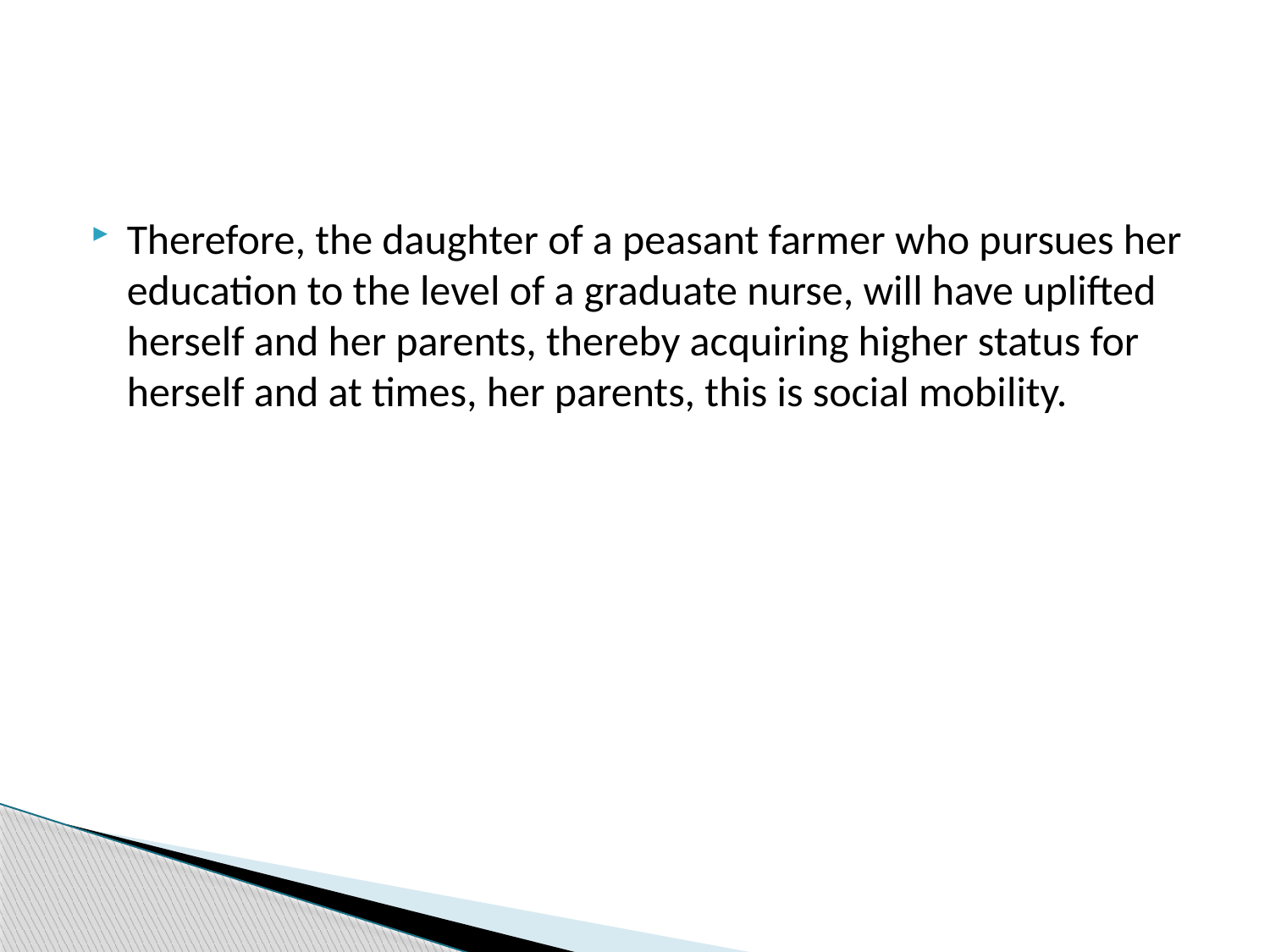

#
Therefore, the daughter of a peasant farmer who pursues her education to the level of a graduate nurse, will have uplifted herself and her parents, thereby acquiring higher status for herself and at times, her parents, this is social mobility.